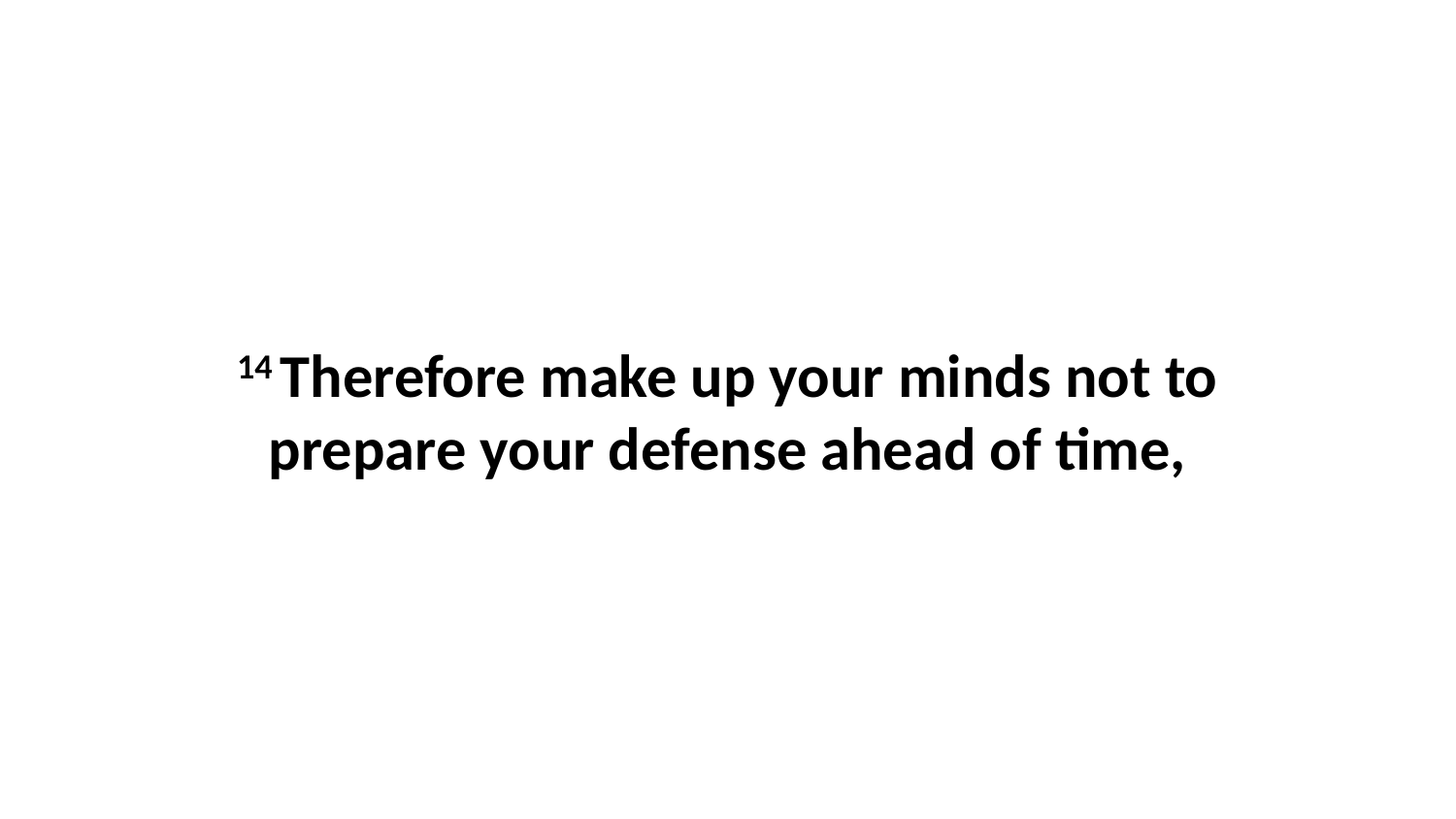

14 Therefore make up your minds not to prepare your defense ahead of time,